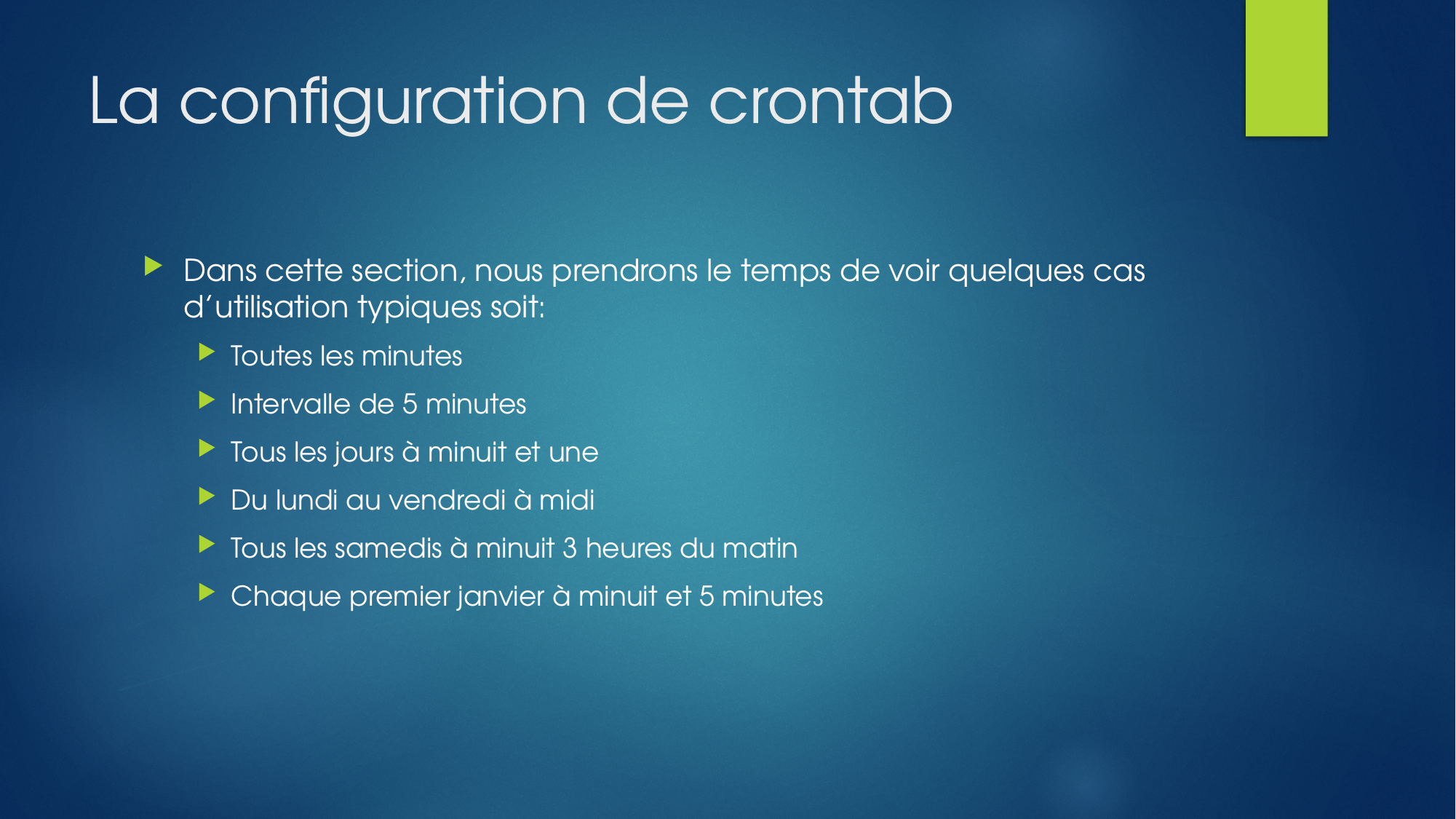

# La configuration de crontab
Dans cette section, nous prendrons le temps de voir quelques cas d’utilisation typiques soit:
Toutes les minutes
Intervalle de 5 minutes
Tous les jours à minuit et une
Du lundi au vendredi à midi
Tous les samedis à minuit 3 heures du matin
Chaque premier janvier à minuit et 5 minutes